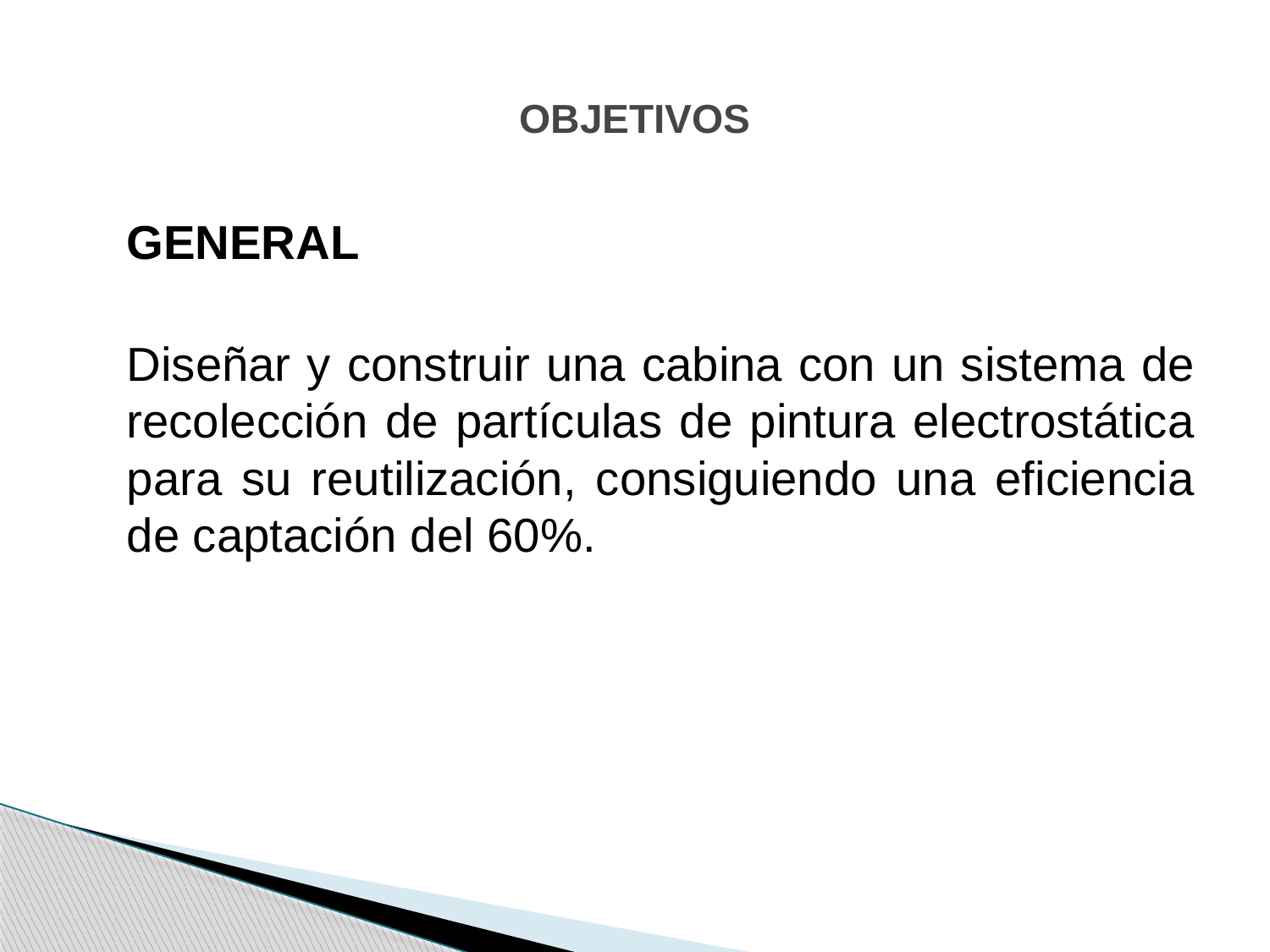

# OBJETIVOS
	GENERAL
Diseñar y construir una cabina con un sistema de recolección de partículas de pintura electrostática para su reutilización, consiguiendo una eficiencia de captación del 60%.